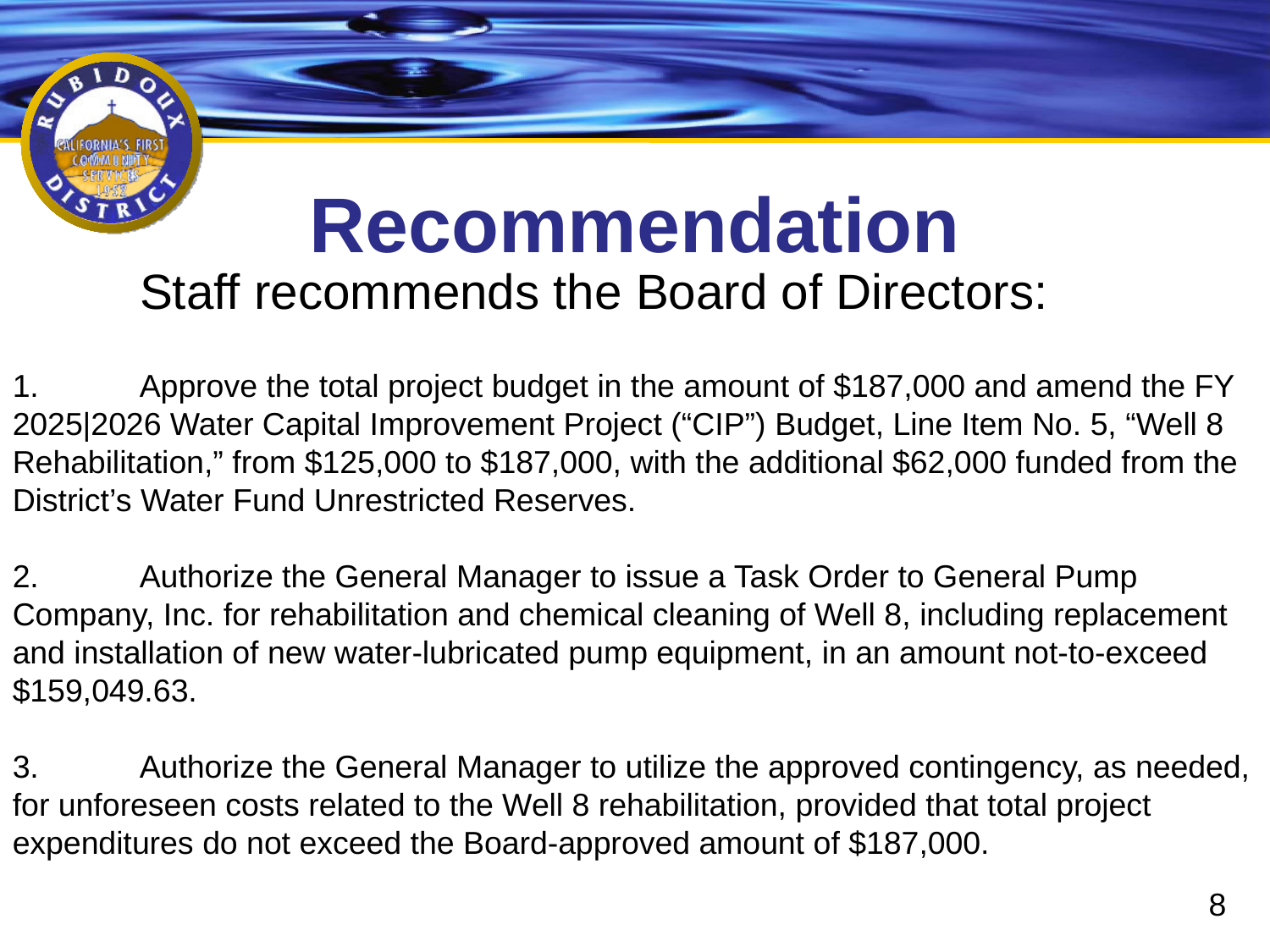

# Recommendation
Staff recommends the Board of Directors:

1.	Approve the total project budget in the amount of $187,000 and amend the FY 2025|2026 Water Capital Improvement Project (“CIP”) Budget, Line Item No. 5, “Well 8 Rehabilitation,” from $125,000 to $187,000, with the additional $62,000 funded from the District’s Water Fund Unrestricted Reserves.

2.	Authorize the General Manager to issue a Task Order to General Pump Company, Inc. for rehabilitation and chemical cleaning of Well 8, including replacement and installation of new water-lubricated pump equipment, in an amount not-to-exceed $159,049.63.

3.	Authorize the General Manager to utilize the approved contingency, as needed, for unforeseen costs related to the Well 8 rehabilitation, provided that total project expenditures do not exceed the Board-approved amount of $187,000.

8